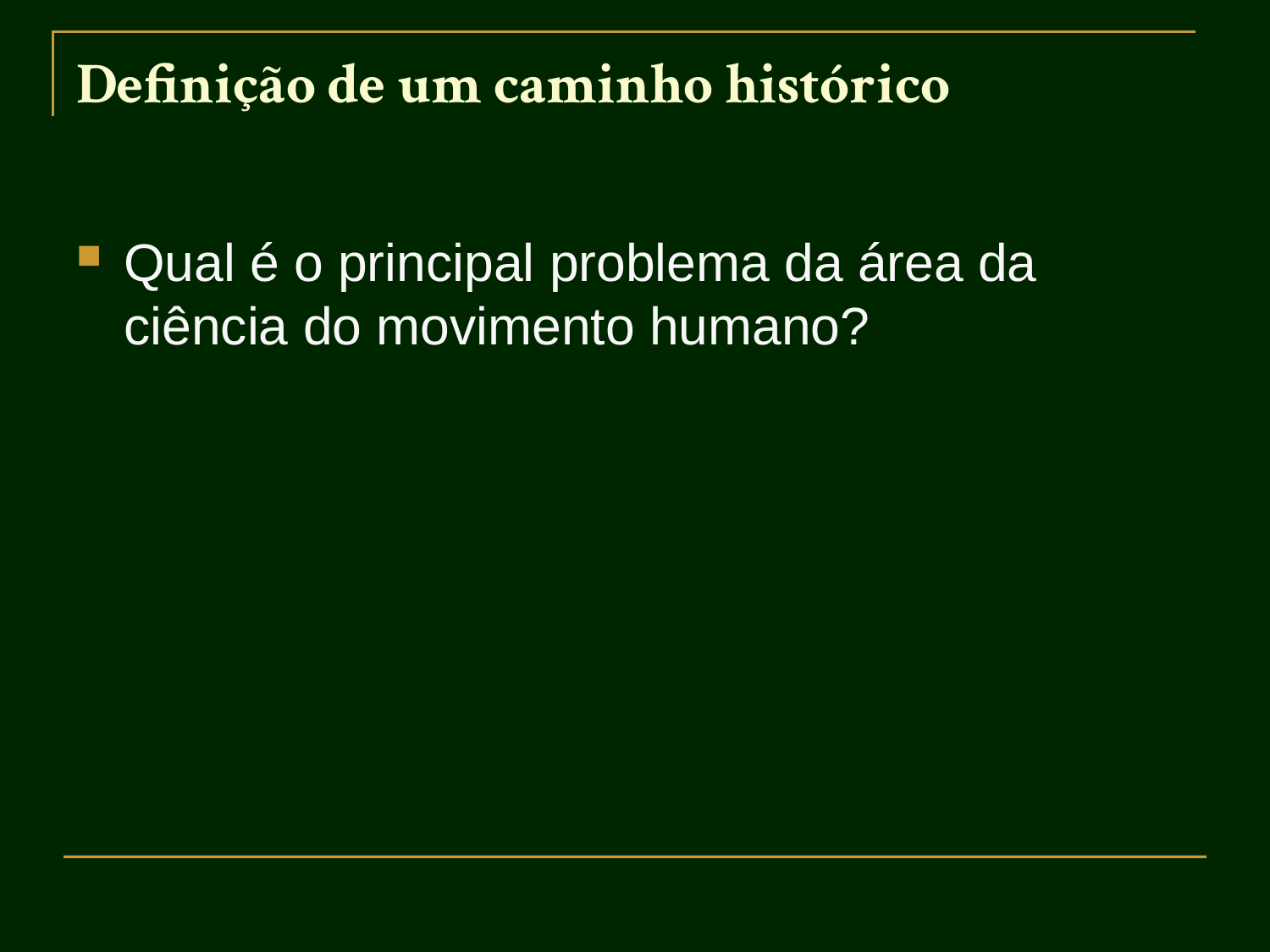

# Definição de um caminho histórico
Qual é o principal problema da área da ciência do movimento humano?